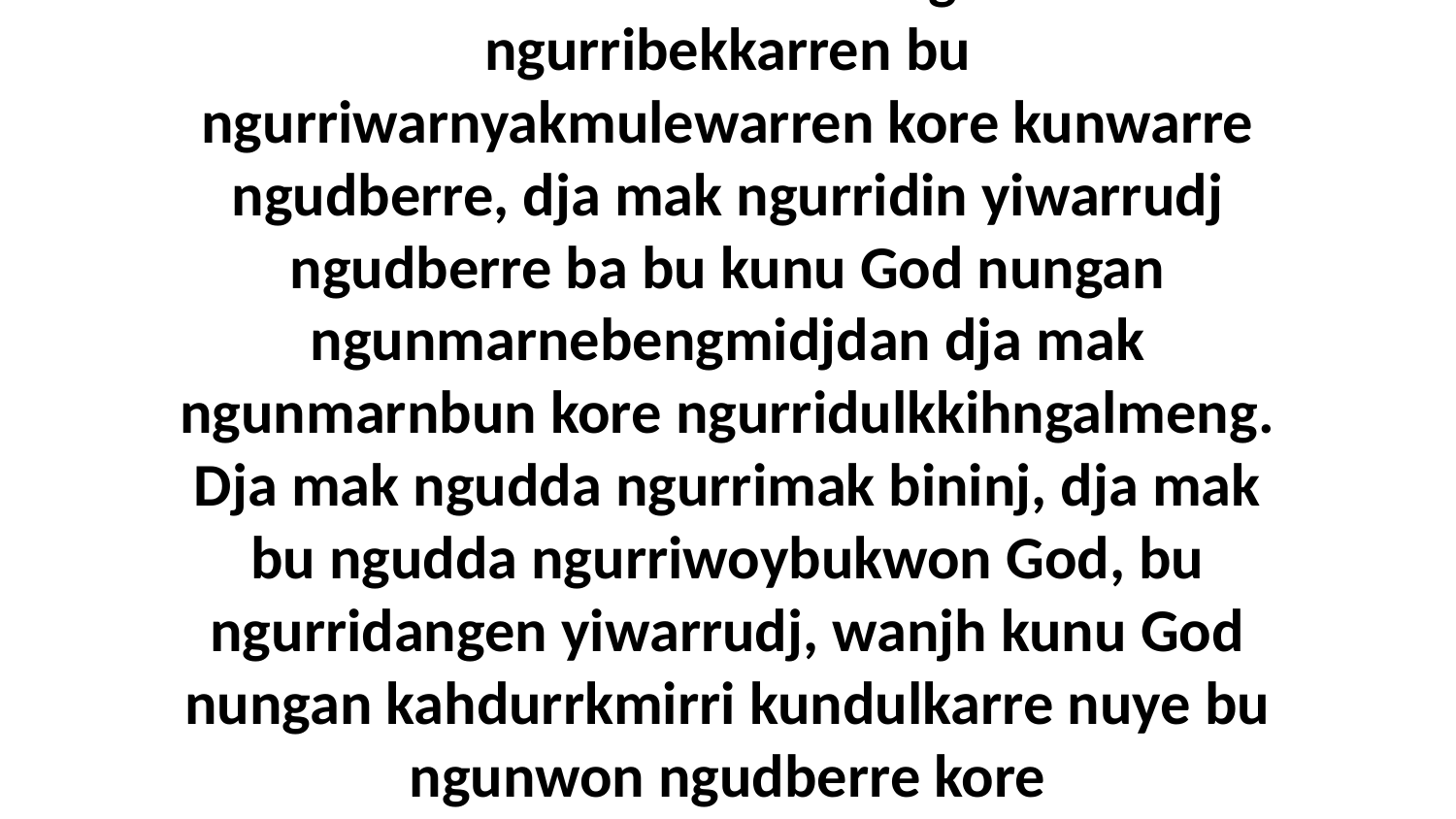

16 Bu kunmekbekenh ngudda ngurribekkarren bu ngurriwarnyakmulewarren kore kunwarre ngudberre, dja mak ngurridin yiwarrudj ngudberre ba bu kunu God nungan ngunmarnebengmidjdan dja mak ngunmarnbun kore ngurridulkkihngalmeng. Dja mak ngudda ngurrimak bininj, dja mak bu ngudda ngurriwoybukwon God, bu ngurridangen yiwarrudj, wanjh kunu God nungan kahdurrkmirri kundulkarre nuye bu ngunwon ngudberre kore ngurridjawamkenh.